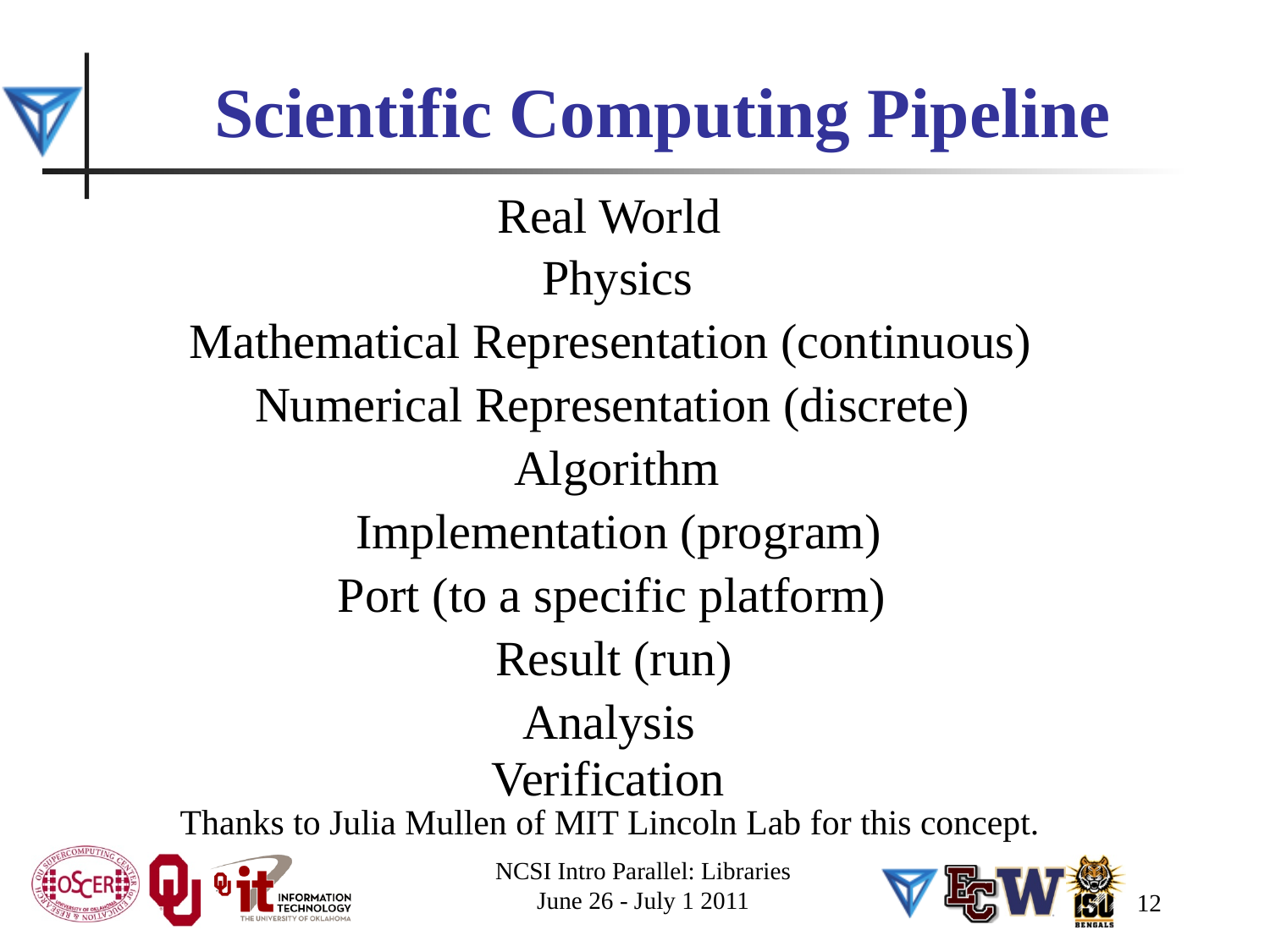

# Scientific Computing Pipeline
Real World
Physics
Mathematical Representation (continuous)
Numerical Representation (discrete)
Algorithm
Implementation (program)
Port (to a specific platform)
Result (run)
Analysis
Verification
Thanks to Julia Mullen of MIT Lincoln Lab for this concept.
NCSI Intro Parallel: Libraries
June 26 - July 1 2011
12